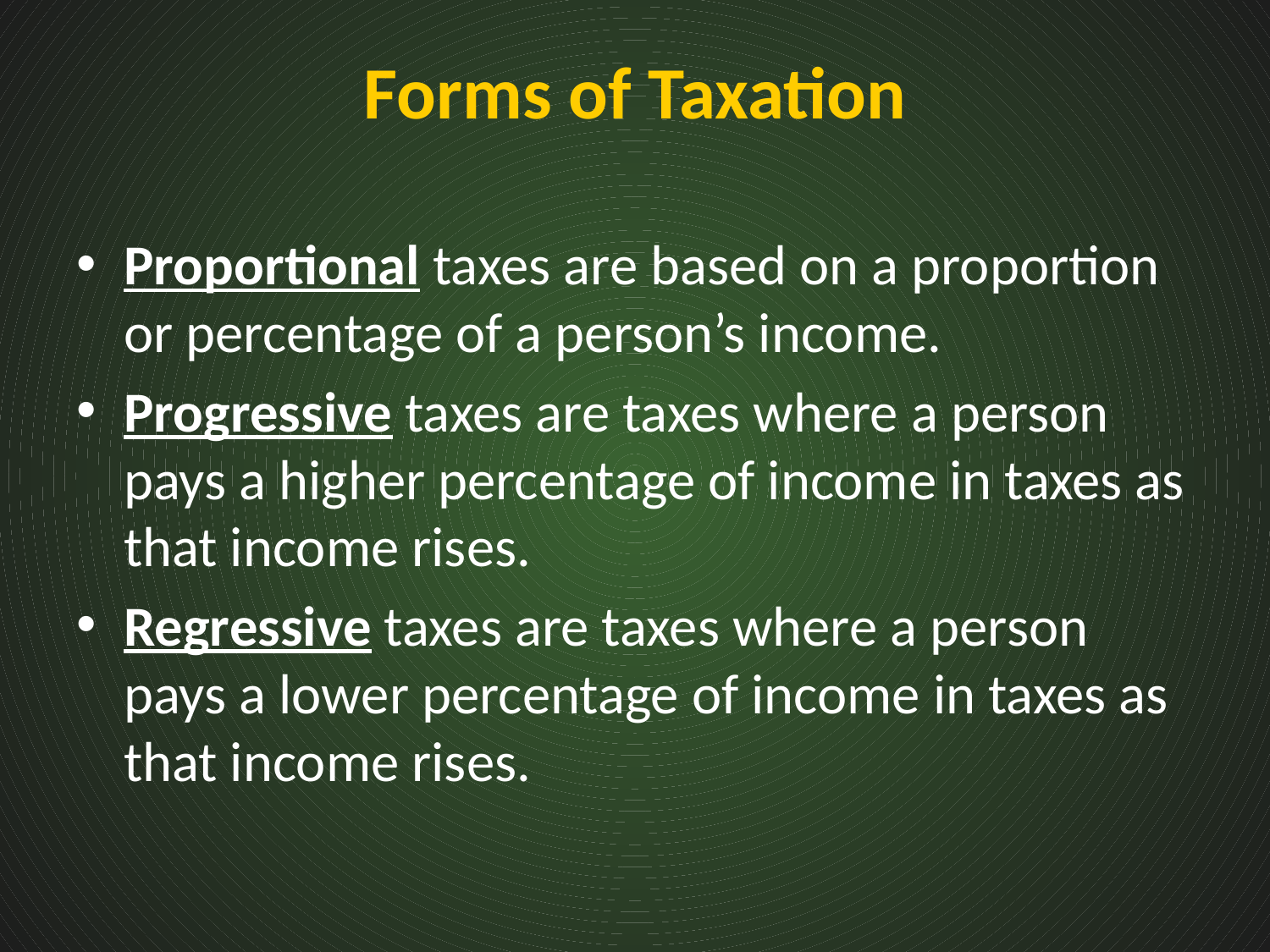

# Forms of Taxation
Proportional taxes are based on a proportion or percentage of a person’s income.
Progressive taxes are taxes where a person pays a higher percentage of income in taxes as that income rises.
Regressive taxes are taxes where a person pays a lower percentage of income in taxes as that income rises.